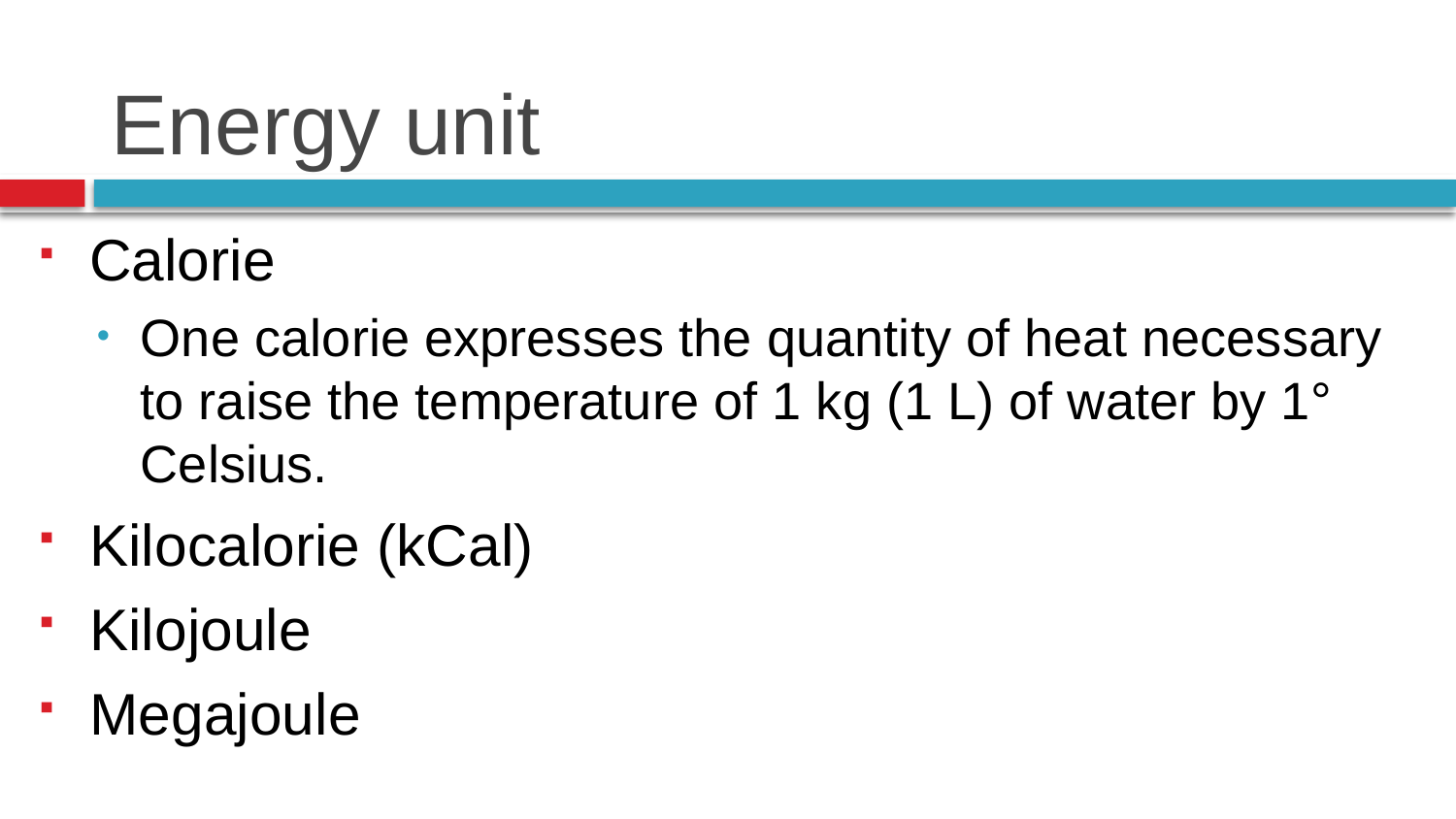

# Energy unit
Calorie
One calorie expresses the quantity of heat necessary to raise the temperature of 1 kg (1 L) of water by 1° Celsius.
Kilocalorie (kCal)
Kilojoule
Megajoule